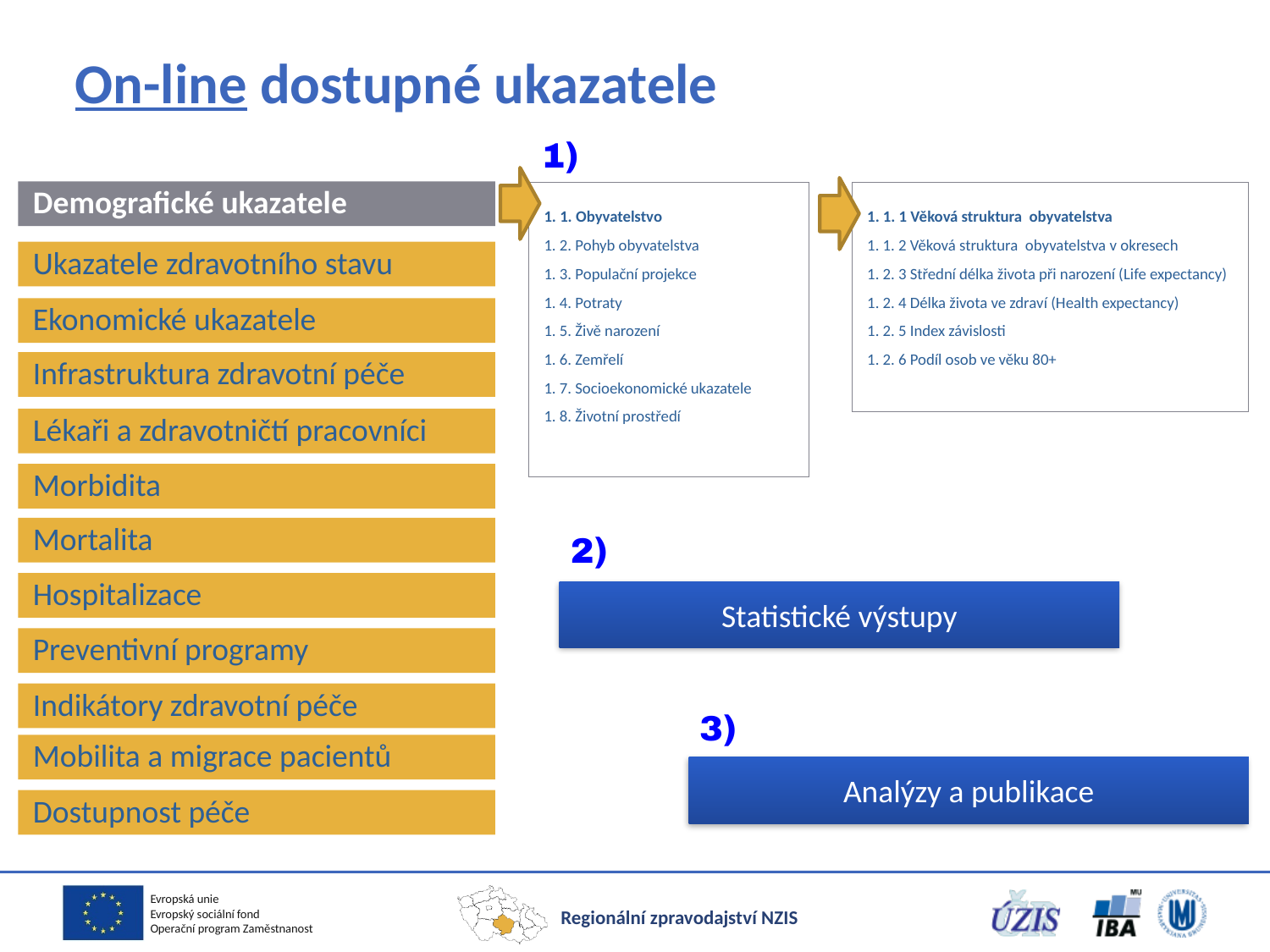

# On-line dostupné ukazatele
1)

Demografické ukazatele
1. 1. Obyvatelstvo
1. 2. Pohyb obyvatelstva
1. 3. Populační projekce
1. 4. Potraty
1. 5. Živě narození
1. 6. Zemřelí
1. 7. Socioekonomické ukazatele
1. 8. Životní prostředí
1. 1. 1 Věková struktura  obyvatelstva
1. 1. 2 Věková struktura  obyvatelstva v okresech
1. 2. 3 Střední délka života při narození (Life expectancy)
1. 2. 4 Délka života ve zdraví (Health expectancy)
1. 2. 5 Index závislosti
1. 2. 6 Podíl osob ve věku 80+
Ukazatele zdravotního stavu
Ekonomické ukazatele
Infrastruktura zdravotní péče
Lékaři a zdravotničtí pracovníci
Morbidita
Mortalita
2)
Hospitalizace
Statistické výstupy
Preventivní programy
Indikátory zdravotní péče
3)
Mobilita a migrace pacientů
Analýzy a publikace
Dostupnost péče